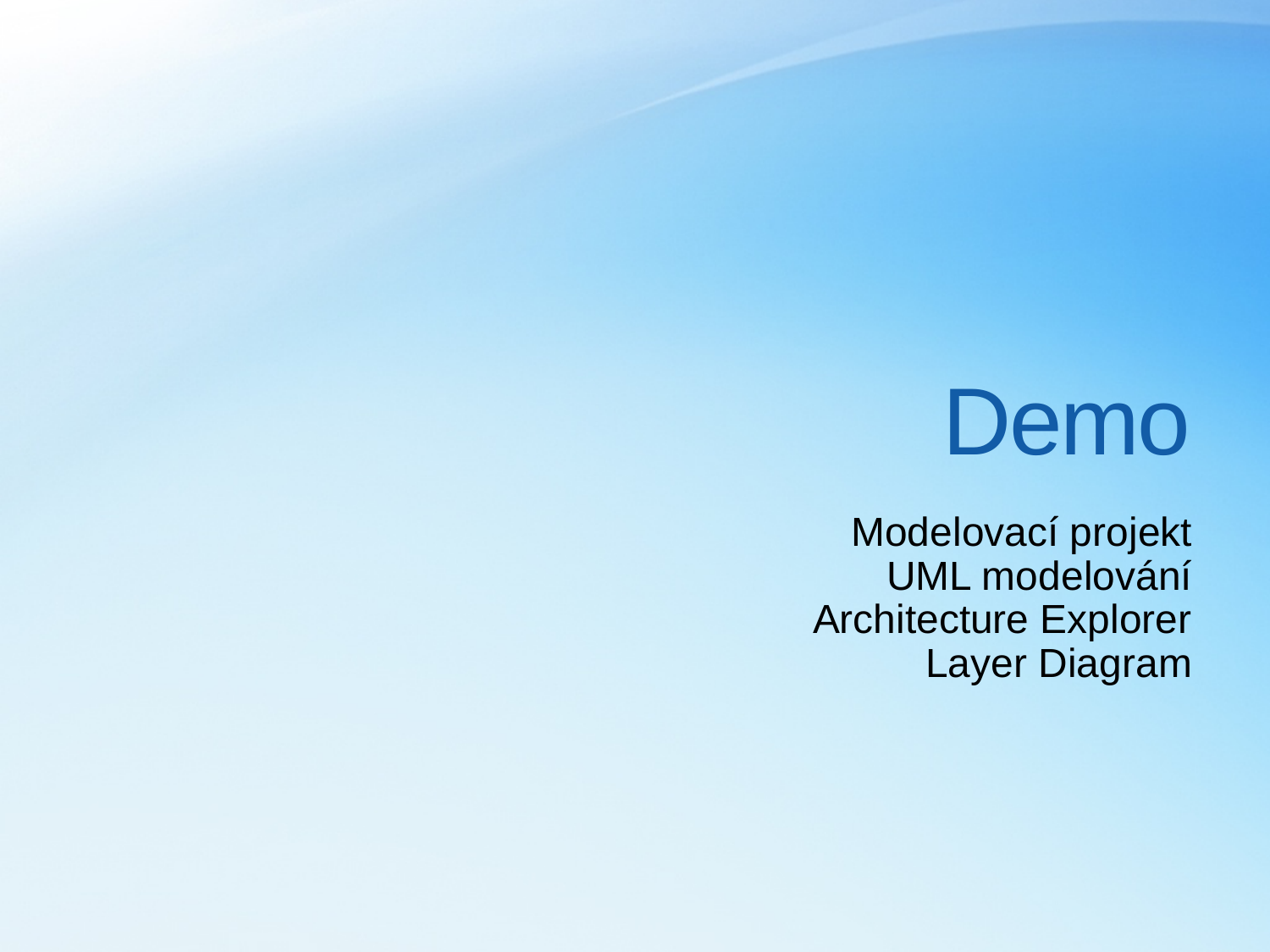

# Demo
Modelovací projekt
UML modelování
Architecture Explorer
Layer Diagram